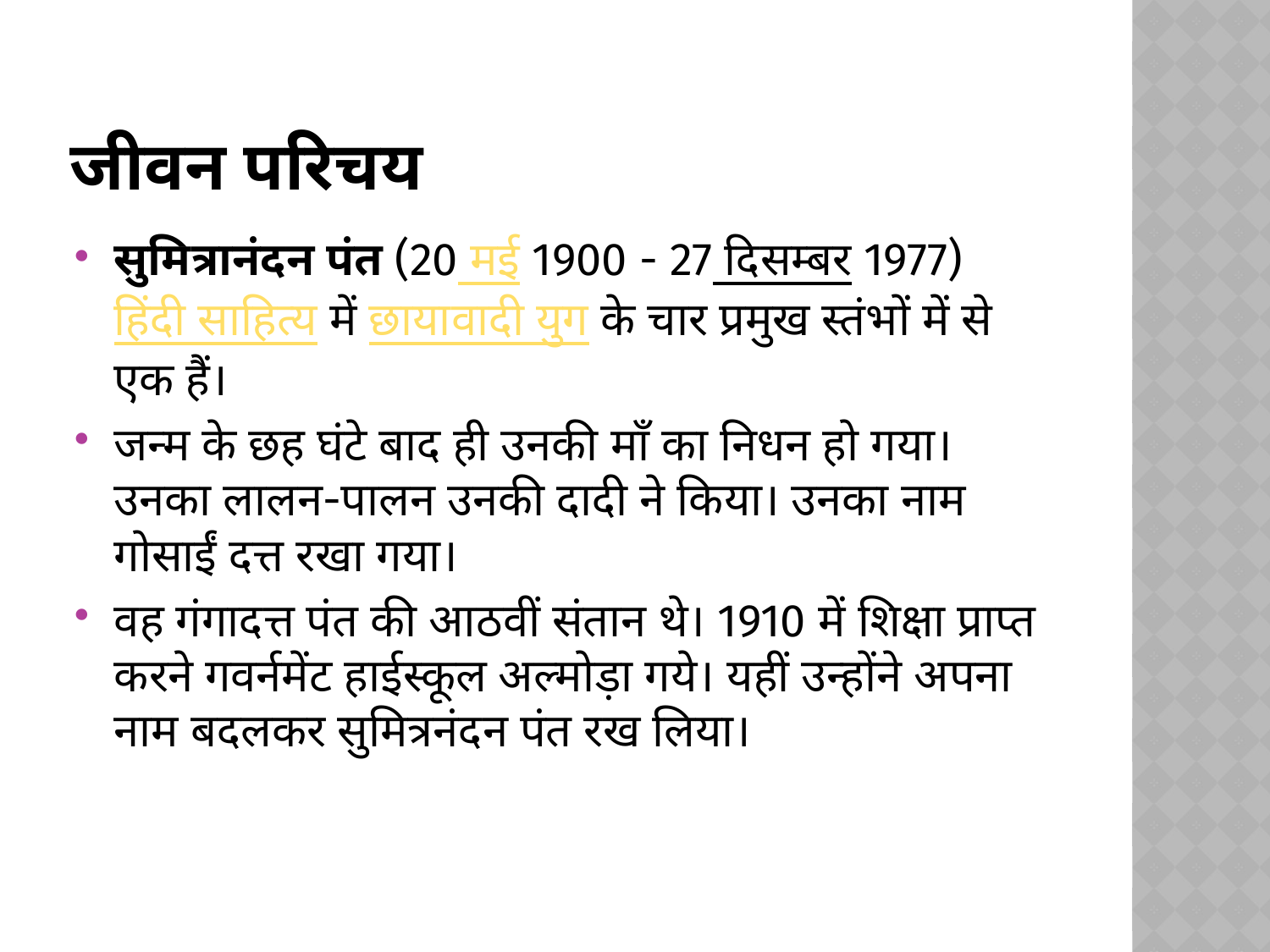

# जीवन परिचय
सुमित्रानंदन पंत (20 मई 1900 - 27 दिसम्बर 1977) हिंदी साहित्य में छायावादी युग के चार प्रमुख स्तंभों में से एक हैं।
जन्म के छह घंटे बाद ही उनकी माँ का निधन हो गया। उनका लालन-पालन उनकी दादी ने किया। उनका नाम गोसाईं दत्त रखा गया।
वह गंगादत्त पंत की आठवीं संतान थे। 1910 में शिक्षा प्राप्त करने गवर्नमेंट हाईस्कूल अल्मोड़ा गये। यहीं उन्होंने अपना नाम बदलकर सुमित्रनंदन पंत रख लिया।